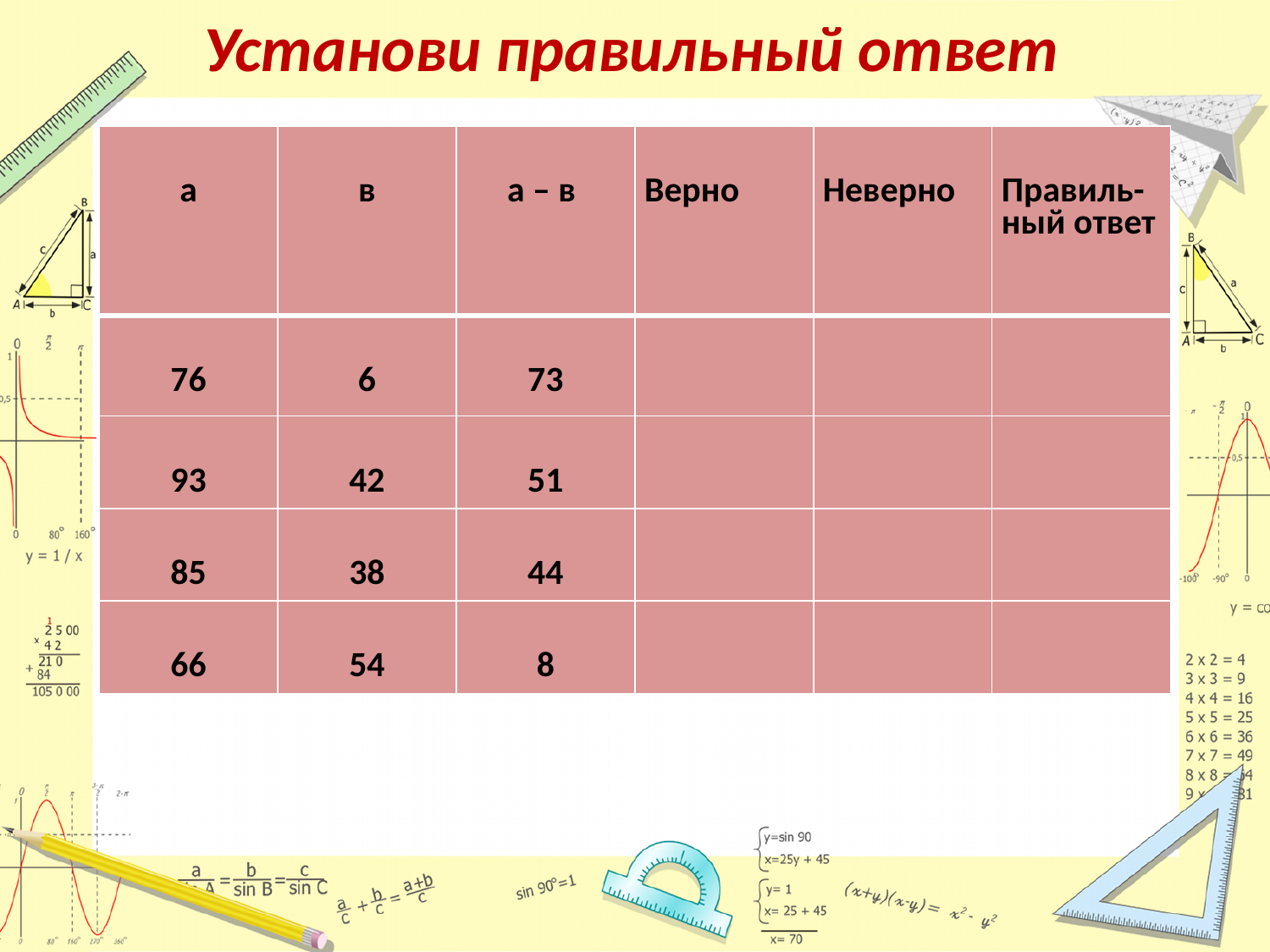

# Установи правильный ответ
| а | в | а – в | Верно | Неверно | Правиль-ный ответ |
| --- | --- | --- | --- | --- | --- |
| 76 | 6 | 73 |  |  |  |
| 93 | 42 | 51 |  |  |  |
| 85 | 38 | 44 |  |  |  |
| 66 | 54 | 8 |  |  |  |